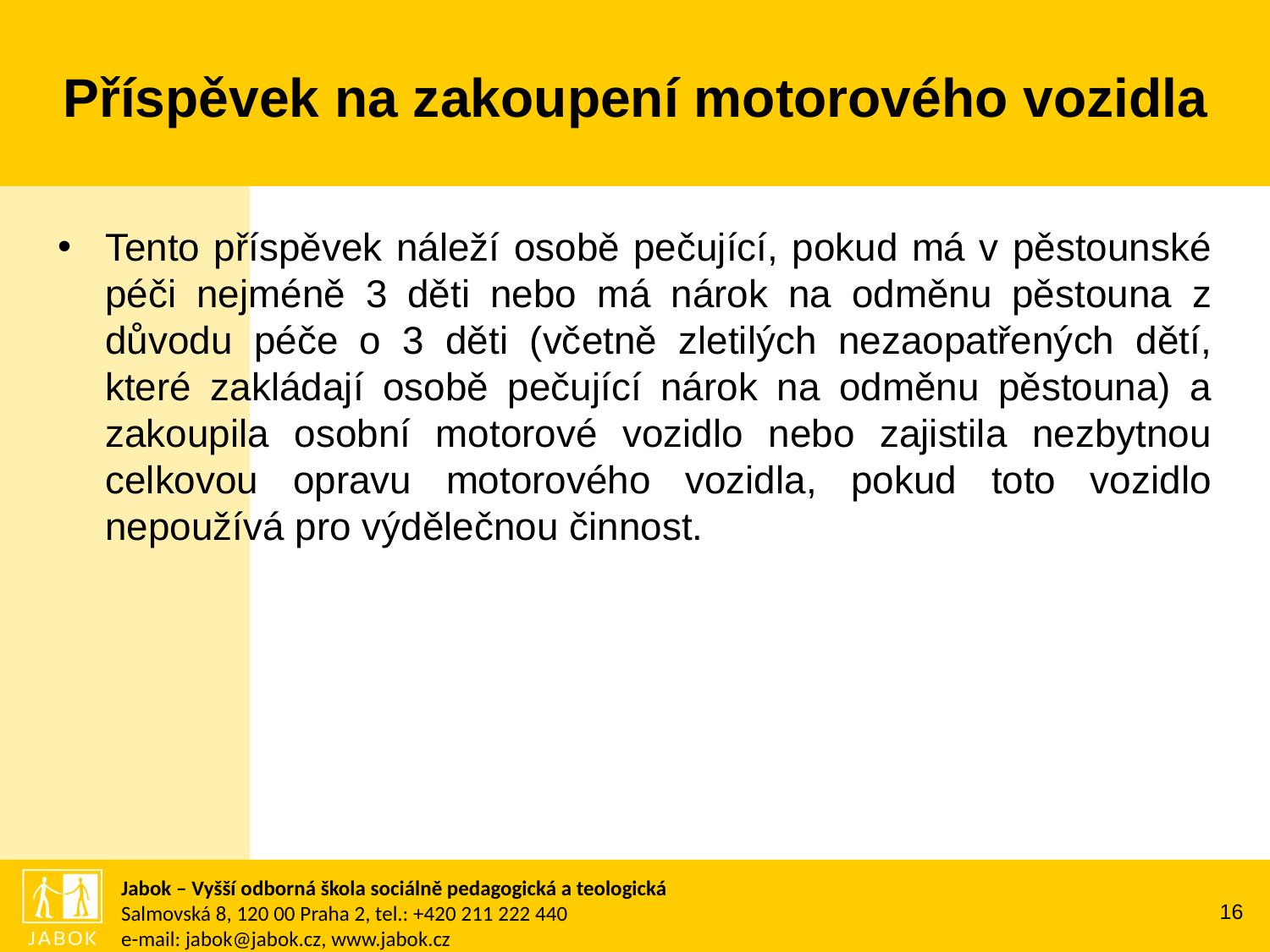

# Příspěvek na zakoupení motorového vozidla
Tento příspěvek náleží osobě pečující, pokud má v pěstounské péči nejméně 3 děti nebo má nárok na odměnu pěstouna z důvodu péče o 3 děti (včetně zletilých nezaopatřených dětí, které zakládají osobě pečující nárok na odměnu pěstouna) a zakoupila osobní motorové vozidlo nebo zajistila nezbytnou celkovou opravu motorového vozidla, pokud toto vozidlo nepoužívá pro výdělečnou činnost.